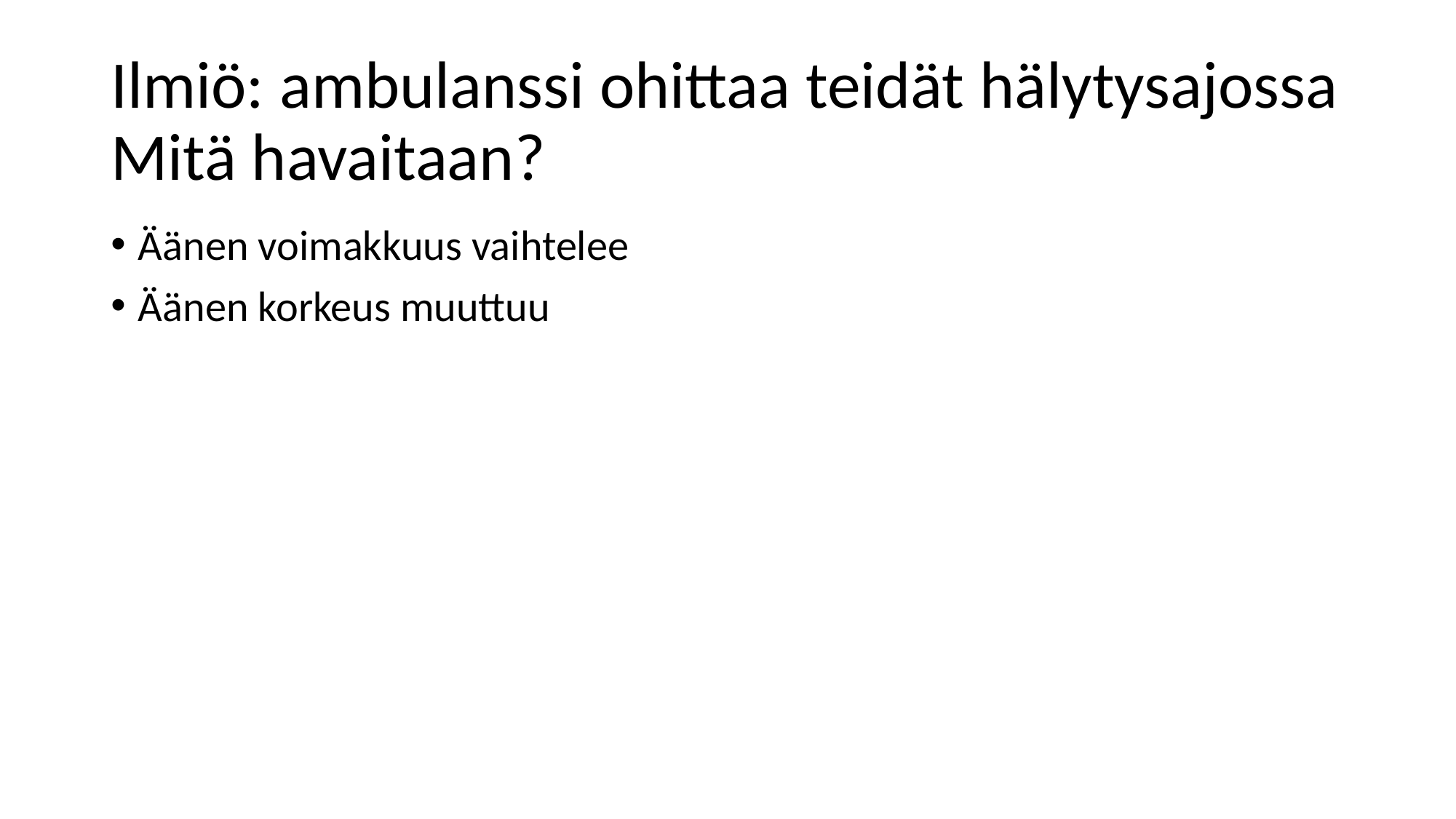

# Ilmiö: ambulanssi ohittaa teidät hälytysajossa Mitä havaitaan?
Äänen voimakkuus vaihtelee
Äänen korkeus muuttuu